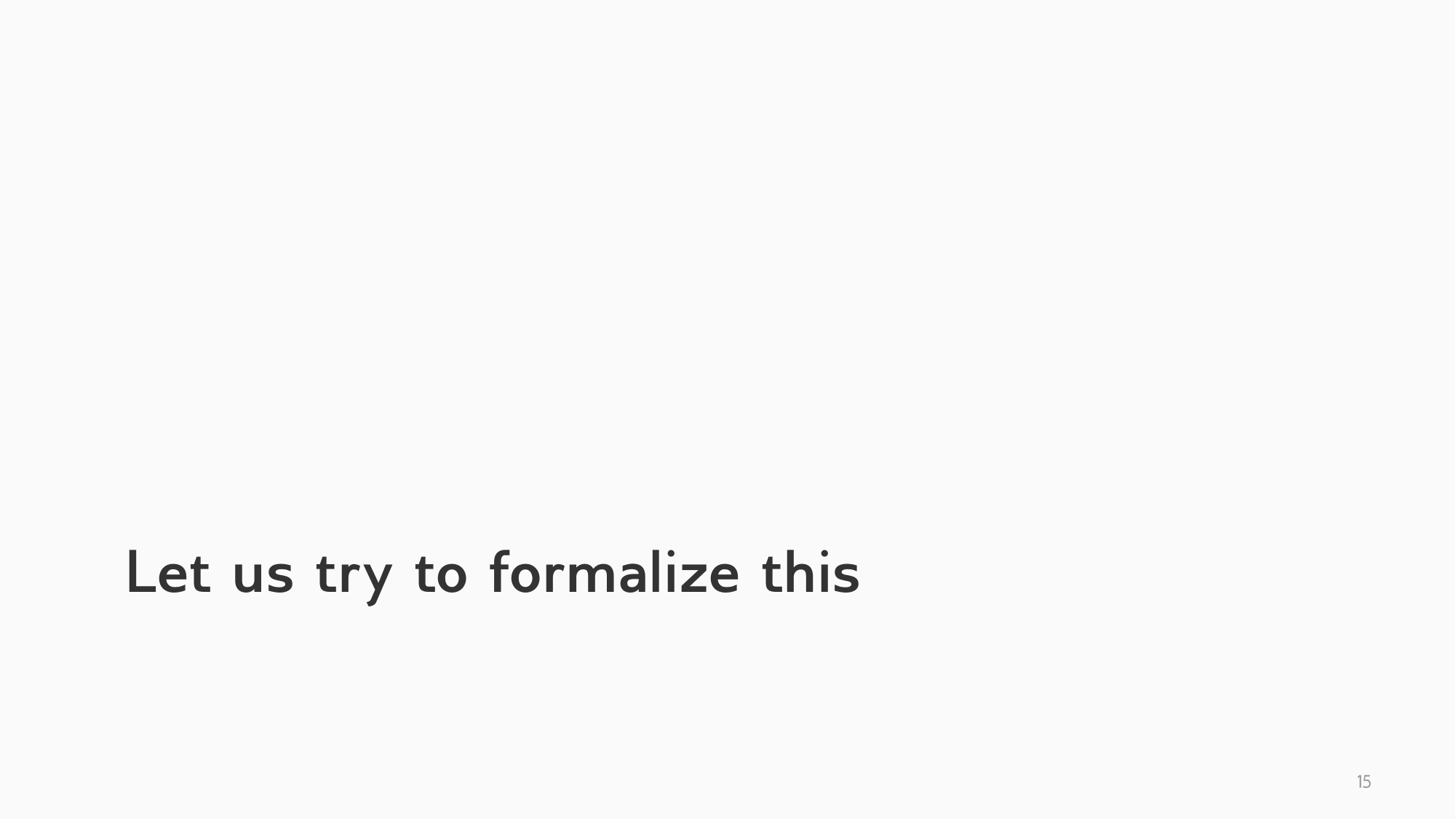

# Let us try to formalize this
15